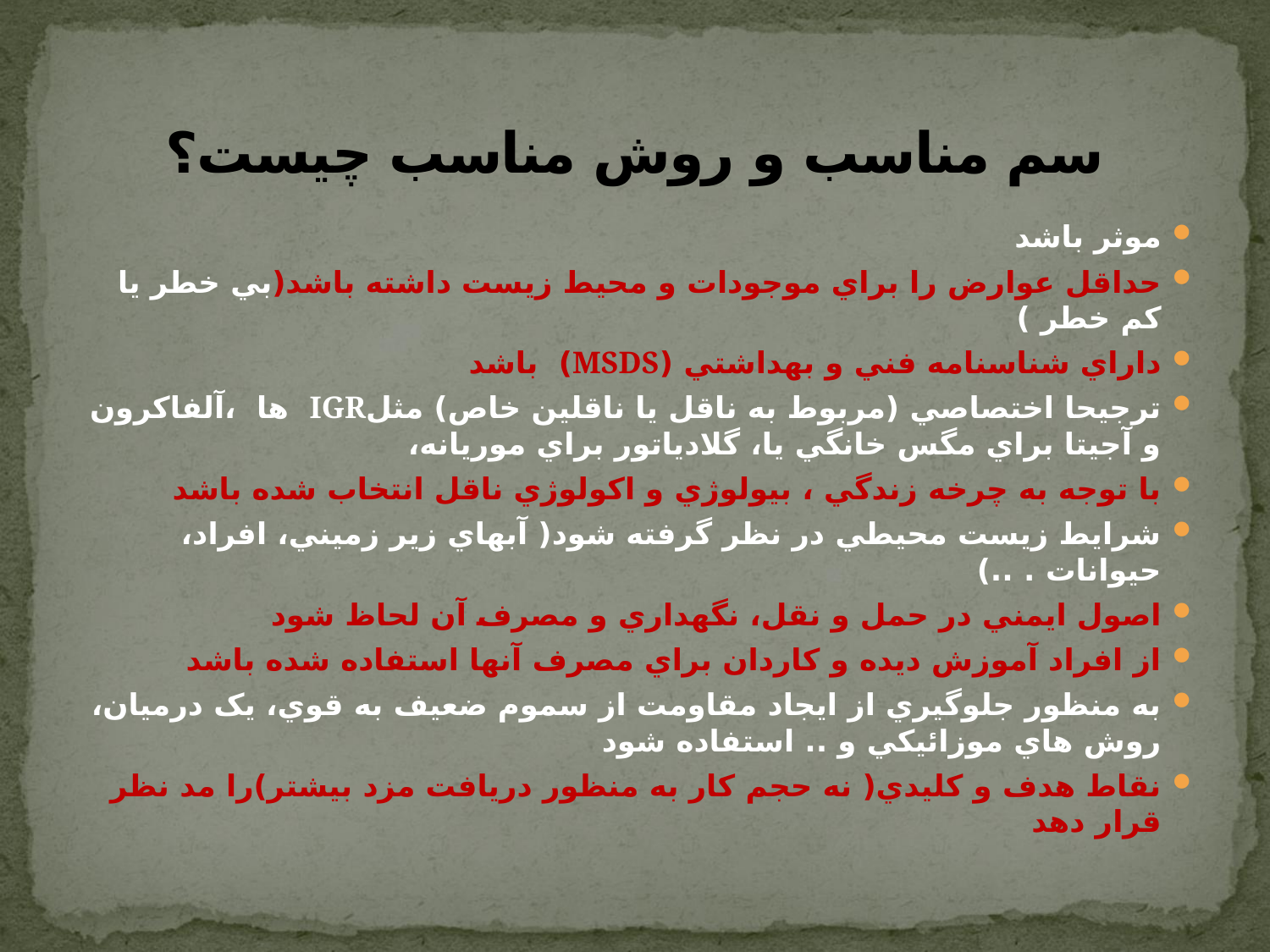

# سم مناسب و روش مناسب چيست؟
موثر باشد
حداقل عوارض را براي موجودات و محيط زيست داشته باشد(بي خطر يا کم خطر )
داراي شناسنامه فني و بهداشتي (MSDS)  باشد
ترجيحا اختصاصي (مربوط به ناقل يا ناقلين خاص) مثلIGR  ها  ،آلفاکرون و آجيتا براي مگس خانگي يا، گلادياتور براي موريانه،
با توجه به چرخه زندگي ، بيولوژي و اکولوژي ناقل انتخاب شده باشد
شرايط زيست محيطي در نظر گرفته شود( آبهاي زير زميني، افراد، حيوانات . ..)
اصول ايمني در حمل و نقل، نگهداري و مصرف آن لحاظ شود
از افراد آموزش ديده و کاردان براي مصرف آنها استفاده شده باشد
به منظور جلوگيري از ايجاد مقاومت از سموم ضعيف به قوي، يک درميان، روش هاي موزائيکي و .. استفاده شود
نقاط هدف و کليدي( نه حجم کار به منظور دريافت مزد بيشتر)را مد نظر قرار دهد